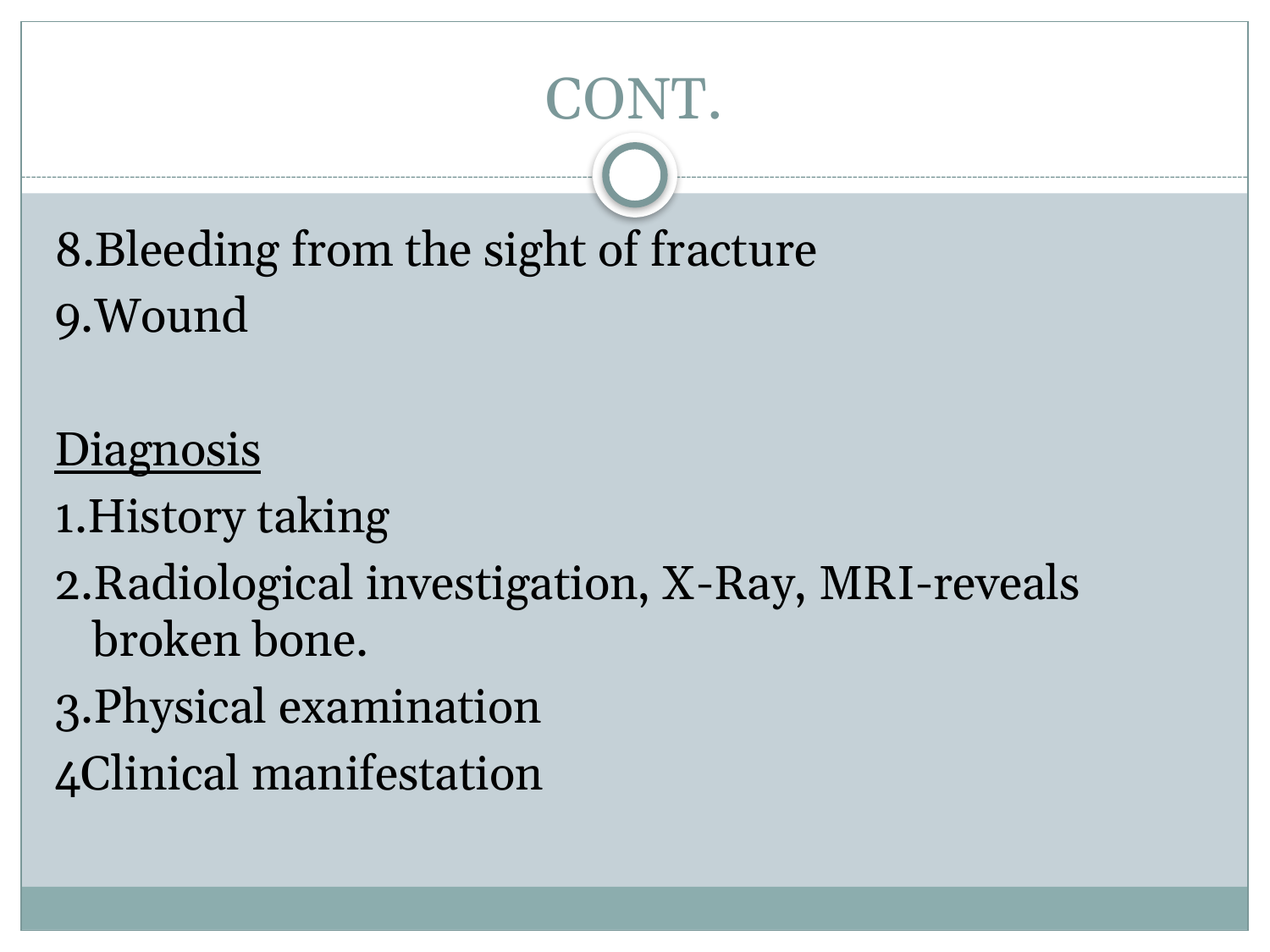

# CONT.
8.Bleeding from the sight of fracture
9.Wound

Diagnosis
1.History taking
2.Radiological investigation, X-Ray, MRI-reveals broken bone.
3.Physical examination
4Clinical manifestation